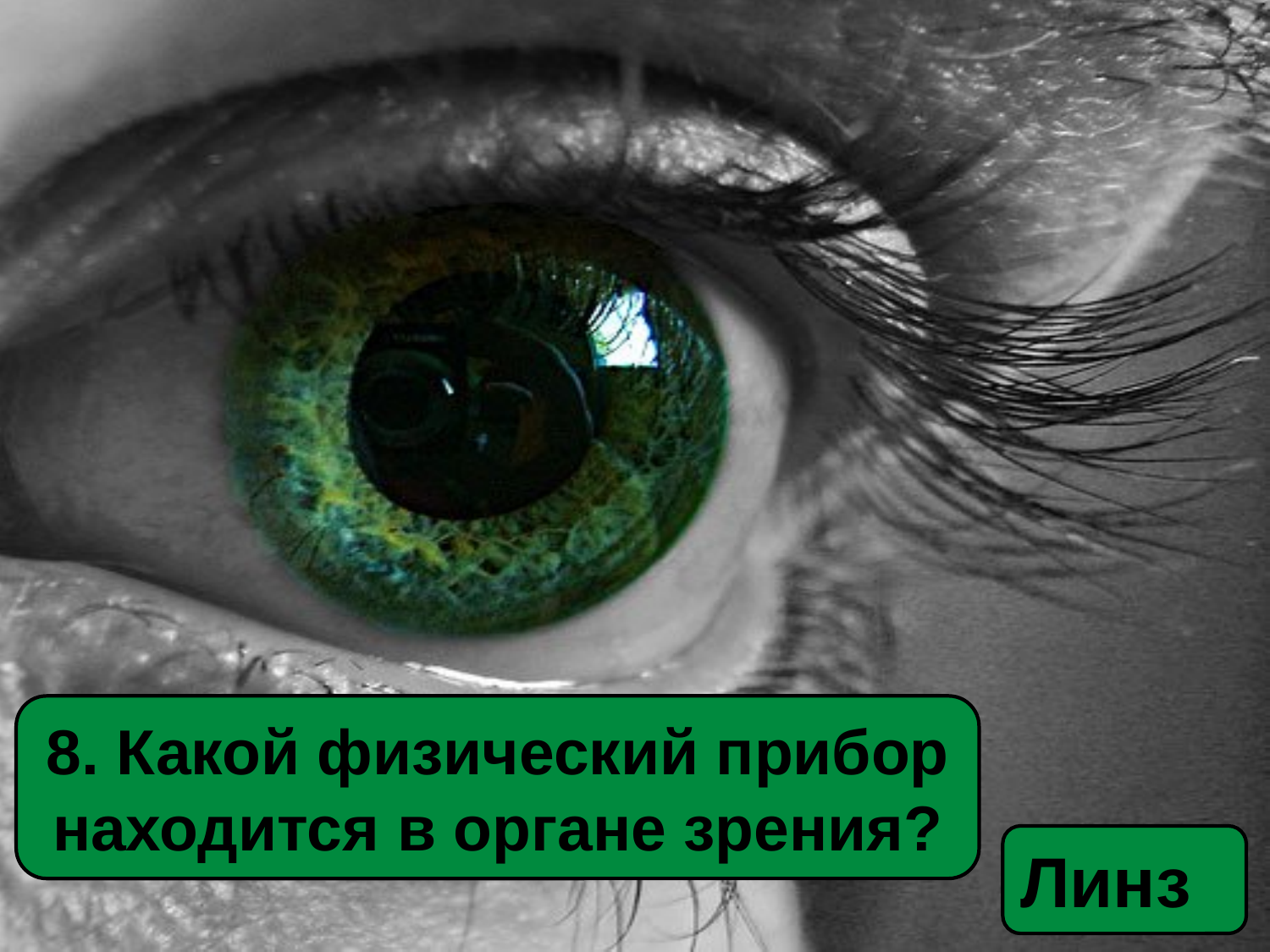

8. Какой физический прибор
находится в органе зрения?
Линза